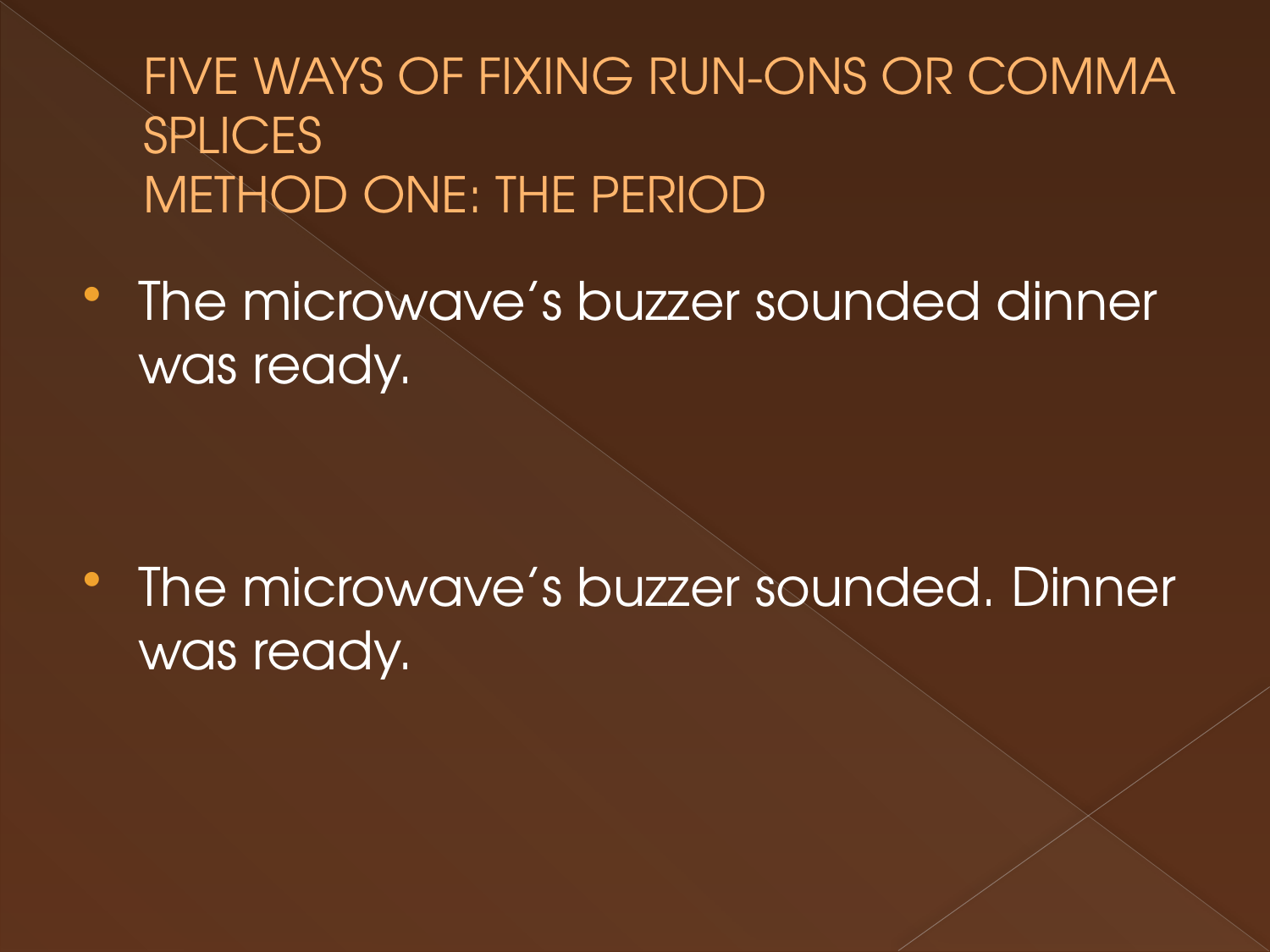

# FIVE WAYS OF FIXING RUN-ONS OR COMMA SPLICES METHOD ONE: THE PERIOD
The microwave’s buzzer sounded dinner was ready.

The microwave’s buzzer sounded. Dinner was ready.